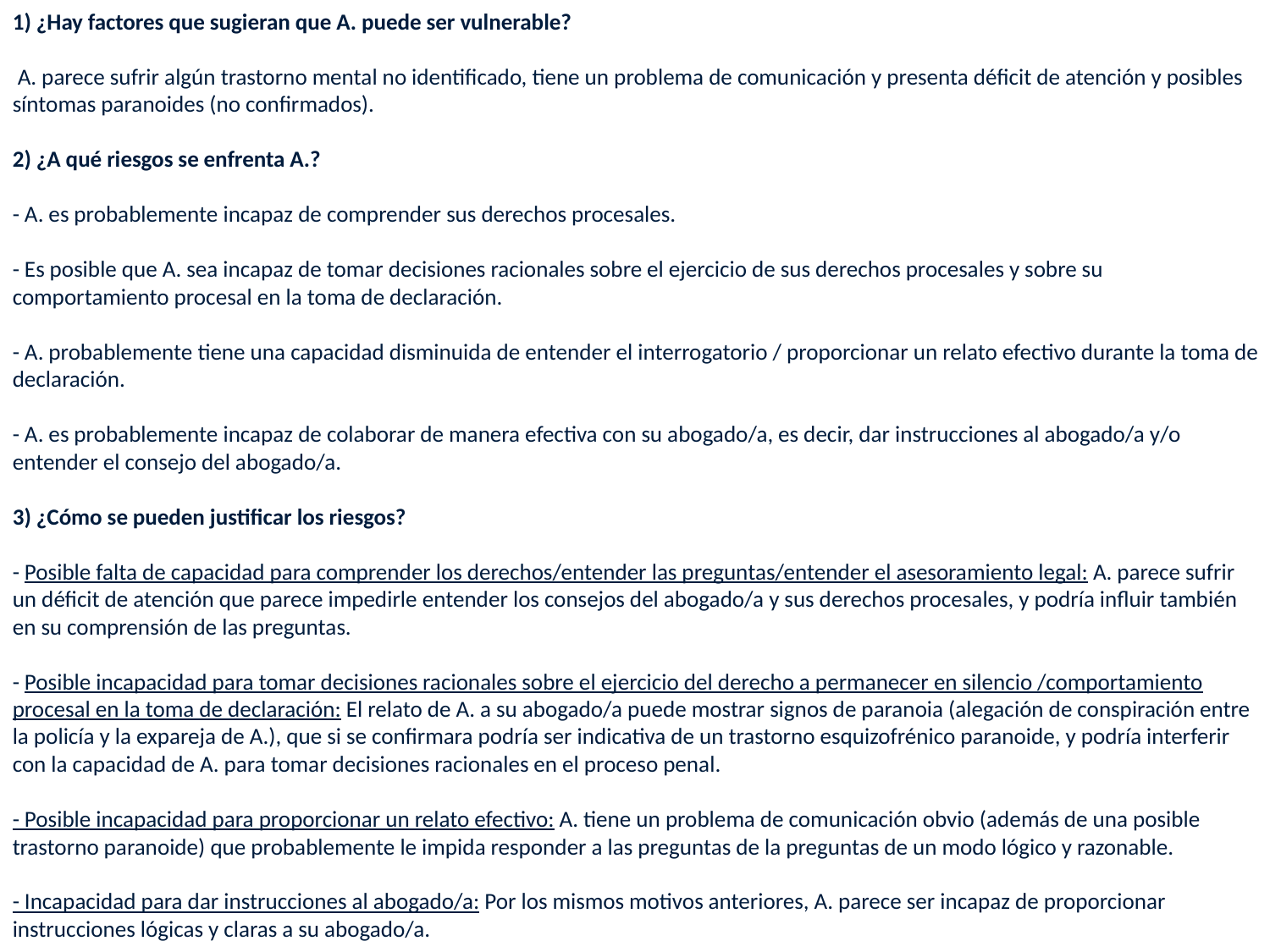

1) ¿Hay factores que sugieran que A. puede ser vulnerable?

 A. parece sufrir algún trastorno mental no identificado, tiene un problema de comunicación y presenta déficit de atención y posibles síntomas paranoides (no confirmados).

2) ¿A qué riesgos se enfrenta A.?

- A. es probablemente incapaz de comprender sus derechos procesales.

- Es posible que A. sea incapaz de tomar decisiones racionales sobre el ejercicio de sus derechos procesales y sobre su comportamiento procesal en la toma de declaración.

- A. probablemente tiene una capacidad disminuida de entender el interrogatorio / proporcionar un relato efectivo durante la toma de declaración.

- A. es probablemente incapaz de colaborar de manera efectiva con su abogado/a, es decir, dar instrucciones al abogado/a y/o entender el consejo del abogado/a.

3) ¿Cómo se pueden justificar los riesgos?

- Posible falta de capacidad para comprender los derechos/entender las preguntas/entender el asesoramiento legal: A. parece sufrir un déficit de atención que parece impedirle entender los consejos del abogado/a y sus derechos procesales, y podría influir también en su comprensión de las preguntas.

- Posible incapacidad para tomar decisiones racionales sobre el ejercicio del derecho a permanecer en silencio /comportamiento procesal en la toma de declaración: El relato de A. a su abogado/a puede mostrar signos de paranoia (alegación de conspiración entre la policía y la expareja de A.), que si se confirmara podría ser indicativa de un trastorno esquizofrénico paranoide, y podría interferir con la capacidad de A. para tomar decisiones racionales en el proceso penal.

- Posible incapacidad para proporcionar un relato efectivo: A. tiene un problema de comunicación obvio (además de una posible trastorno paranoide) que probablemente le impida responder a las preguntas de la preguntas de un modo lógico y razonable.

- Incapacidad para dar instrucciones al abogado/a: Por los mismos motivos anteriores, A. parece ser incapaz de proporcionar instrucciones lógicas y claras a su abogado/a.